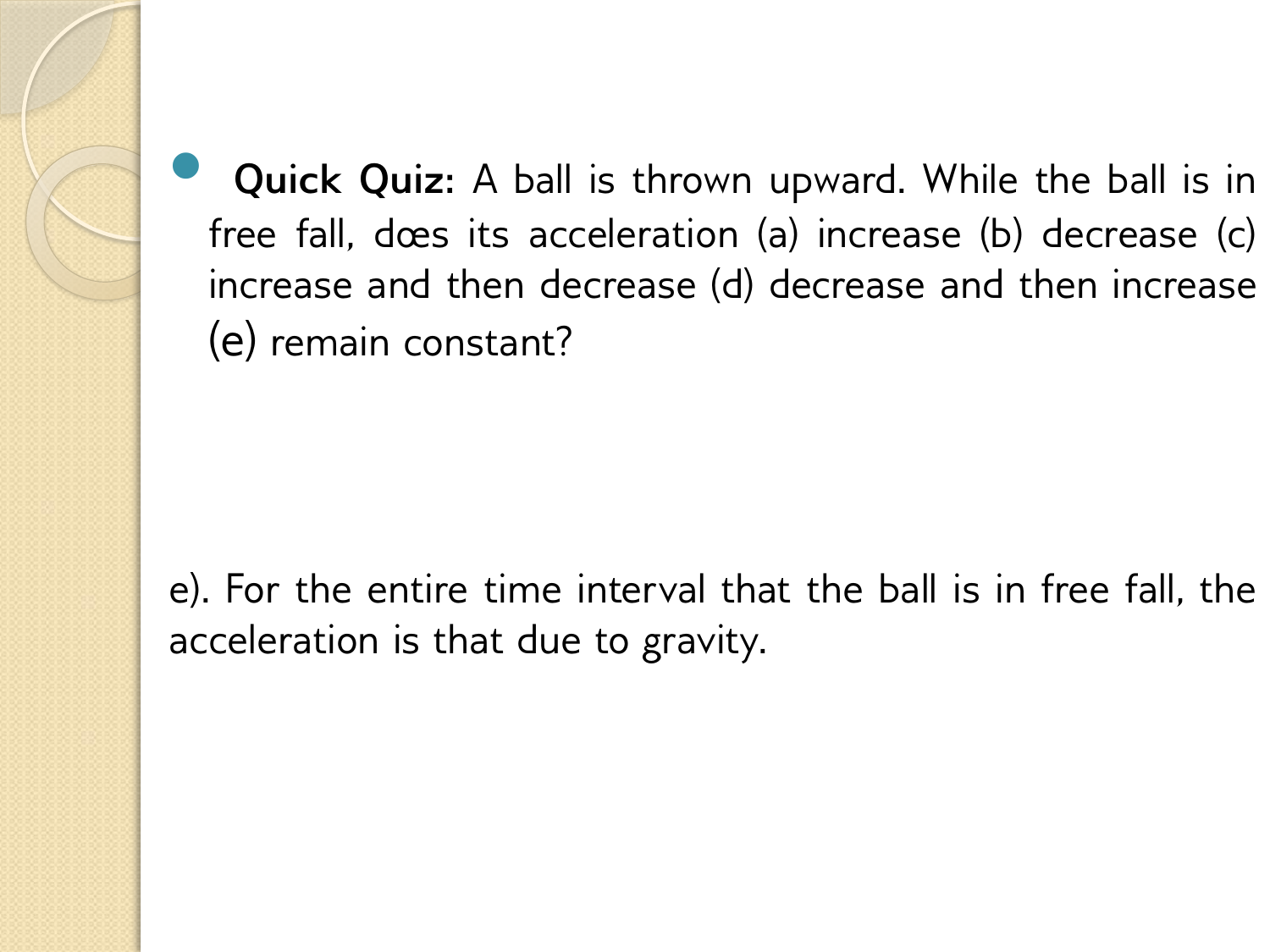

Quick Quiz: A ball is thrown upward. While the ball is in free fall, does its acceleration (a) increase (b) decrease (c) increase and then decrease (d) decrease and then increase (e) remain constant?

e). For the entire time interval that the ball is in free fall, the acceleration is that due to gravity.